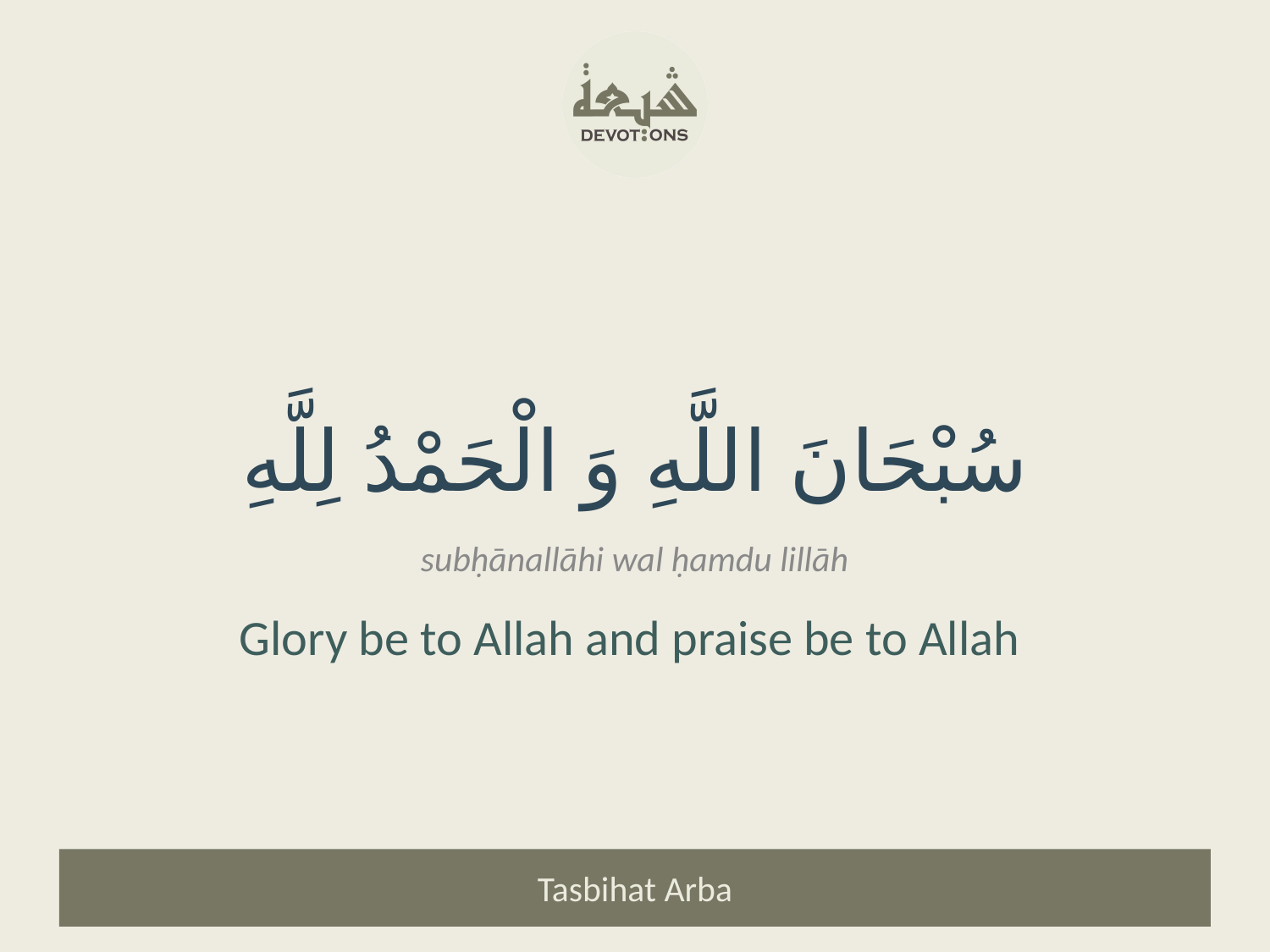

سُبْحَانَ اللَّهِ وَ الْحَمْدُ لِلَّهِ
subḥānallāhi wal ḥamdu lillāh
Glory be to Allah and praise be to Allah
Tasbihat Arba